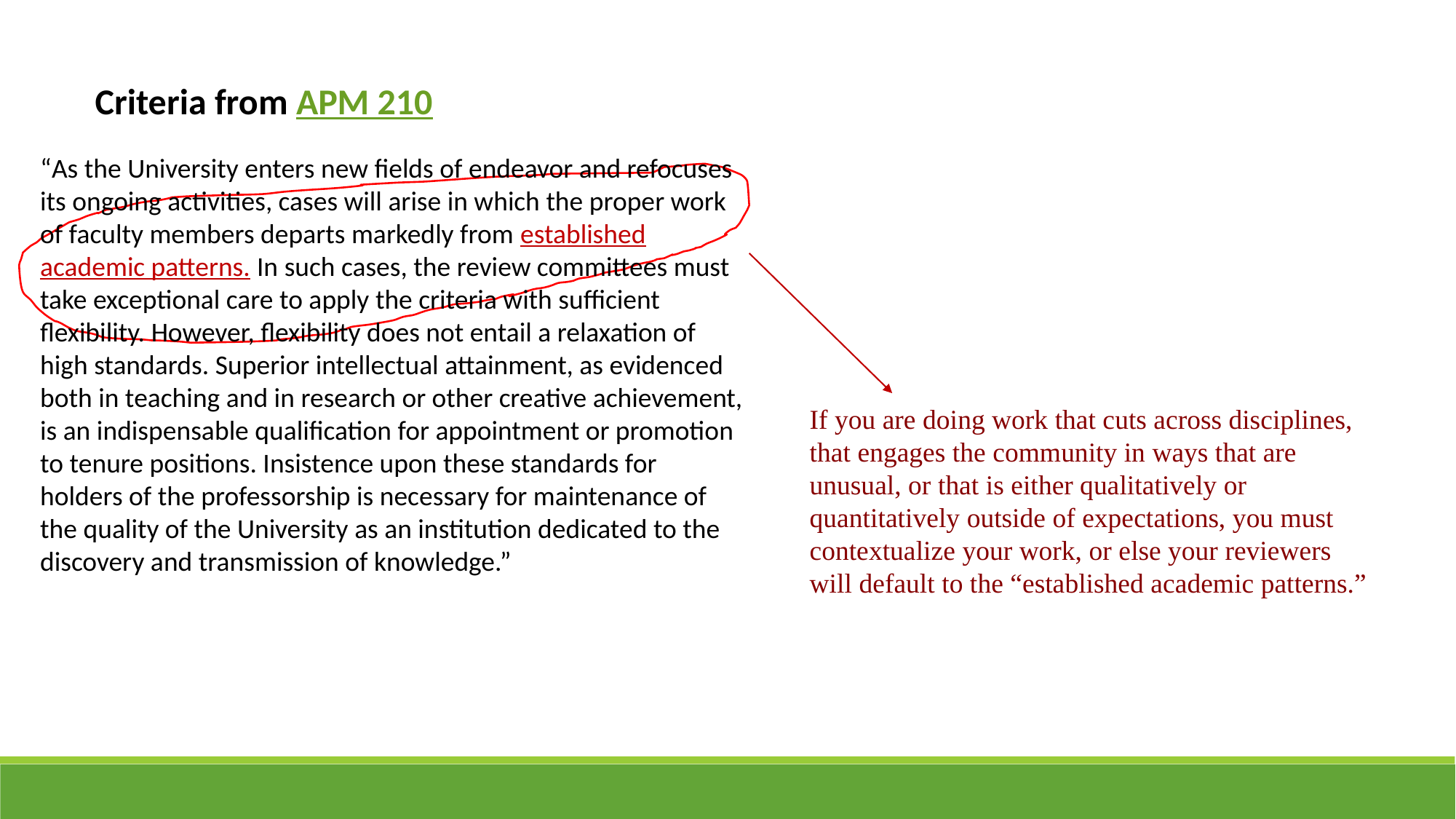

Criteria from APM 210

“As the University enters new fields of endeavor and refocuses its ongoing activities, cases will arise in which the proper work of faculty members departs markedly from established academic patterns. In such cases, the review committees must take exceptional care to apply the criteria with sufficient flexibility. However, flexibility does not entail a relaxation of high standards. Superior intellectual attainment, as evidenced both in teaching and in research or other creative achievement, is an indispensable qualification for appointment or promotion to tenure positions. Insistence upon these standards for holders of the professorship is necessary for maintenance of the quality of the University as an institution dedicated to the discovery and transmission of knowledge.”

If you are doing work that cuts across disciplines,
that engages the community in ways that are
unusual, or that is either qualitatively or
quantitatively outside of expectations, you must
contextualize your work, or else your reviewers
will default to the “established academic patterns.”